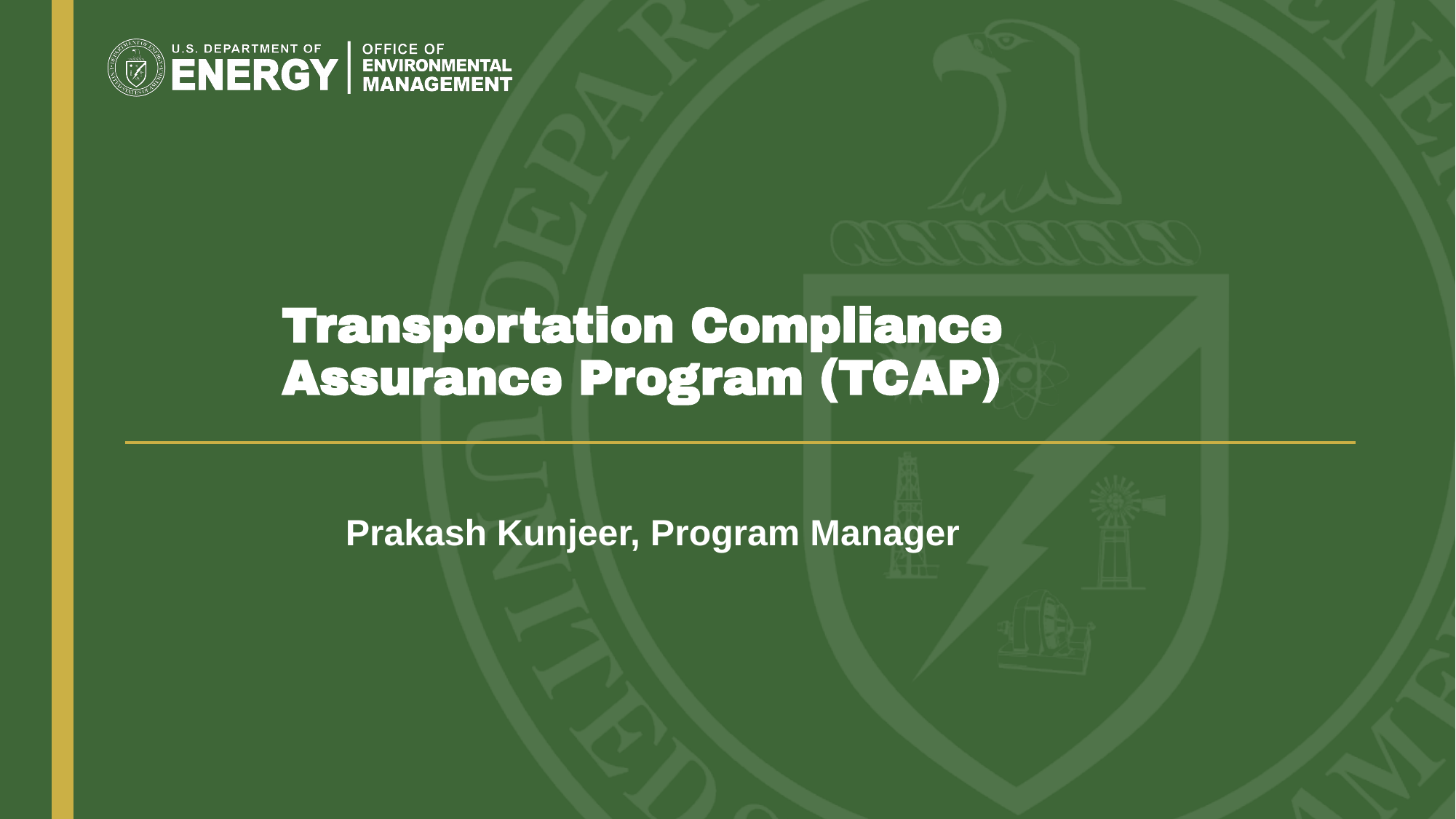

# Transportation Compliance Assurance Program (TCAP)
Prakash Kunjeer, Program Manager